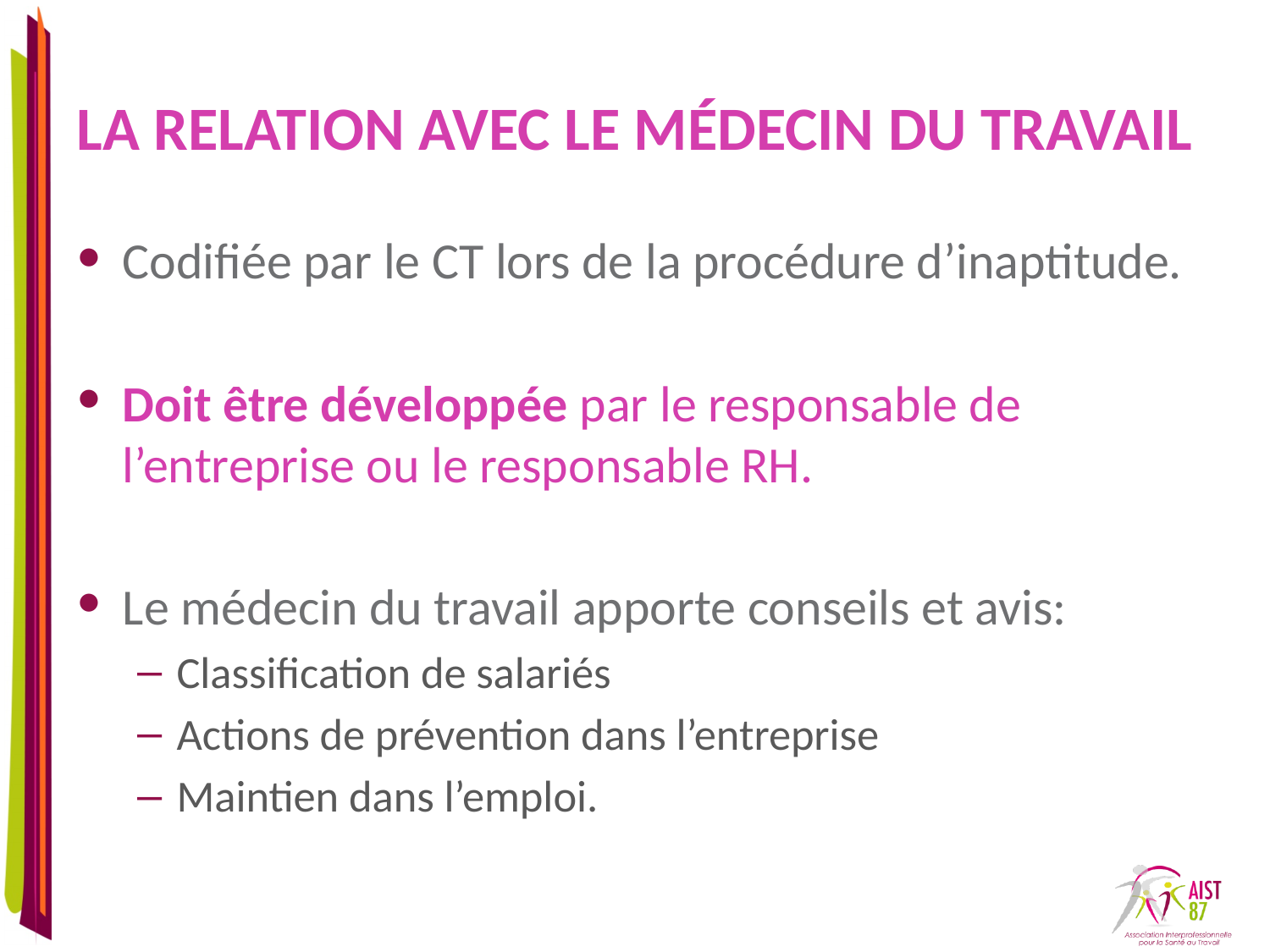

# La relation avec le médecin du travail
Codifiée par le CT lors de la procédure d’inaptitude.

Doit être développée par le responsable de l’entreprise ou le responsable RH.

Le médecin du travail apporte conseils et avis:
Classification de salariés
Actions de prévention dans l’entreprise
Maintien dans l’emploi.